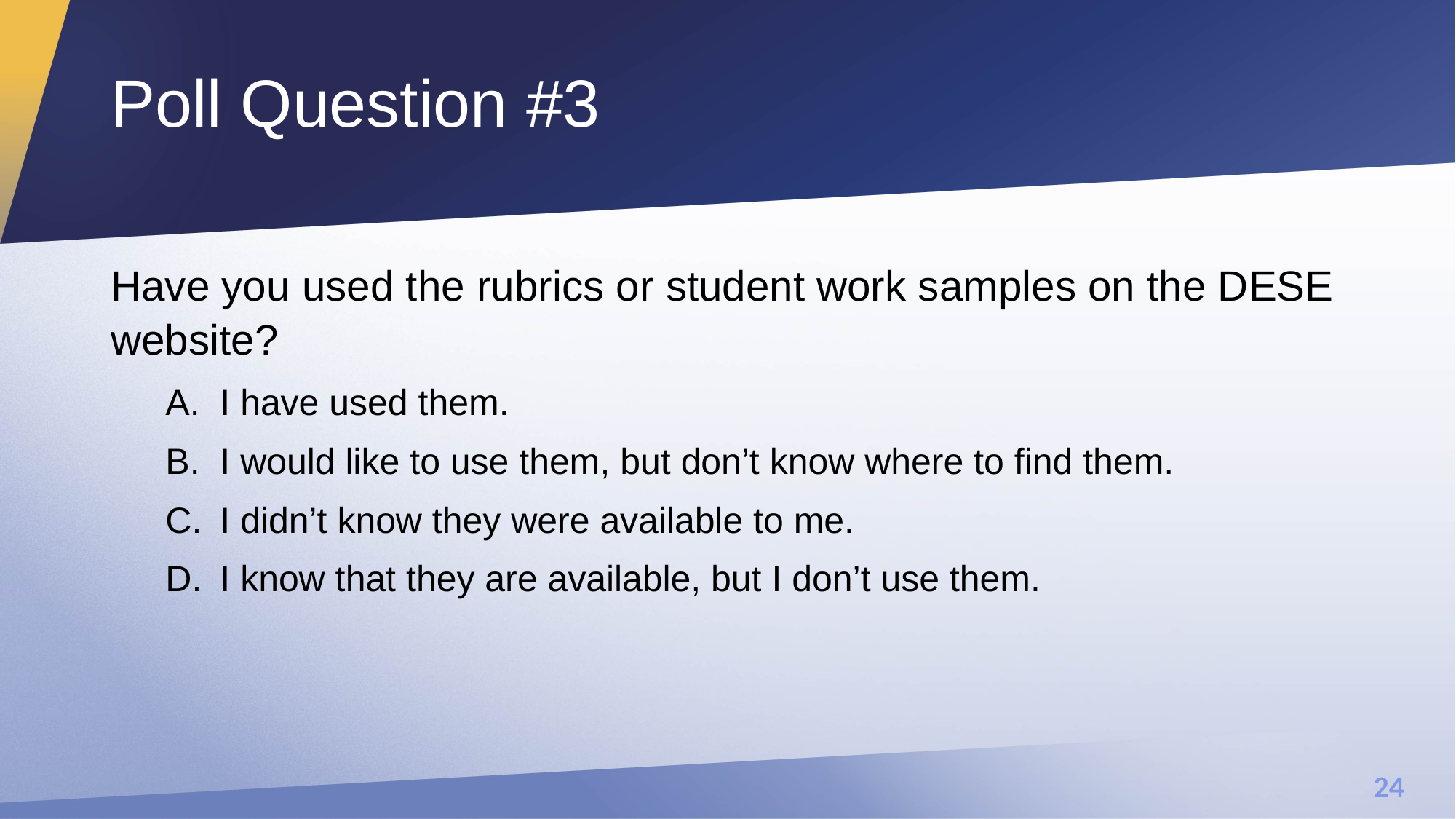

# Poll Question #3
Have you used the rubrics or student work samples on the DESE website?
I have used them.
I would like to use them, but don’t know where to find them.
I didn’t know they were available to me.
I know that they are available, but I don’t use them.